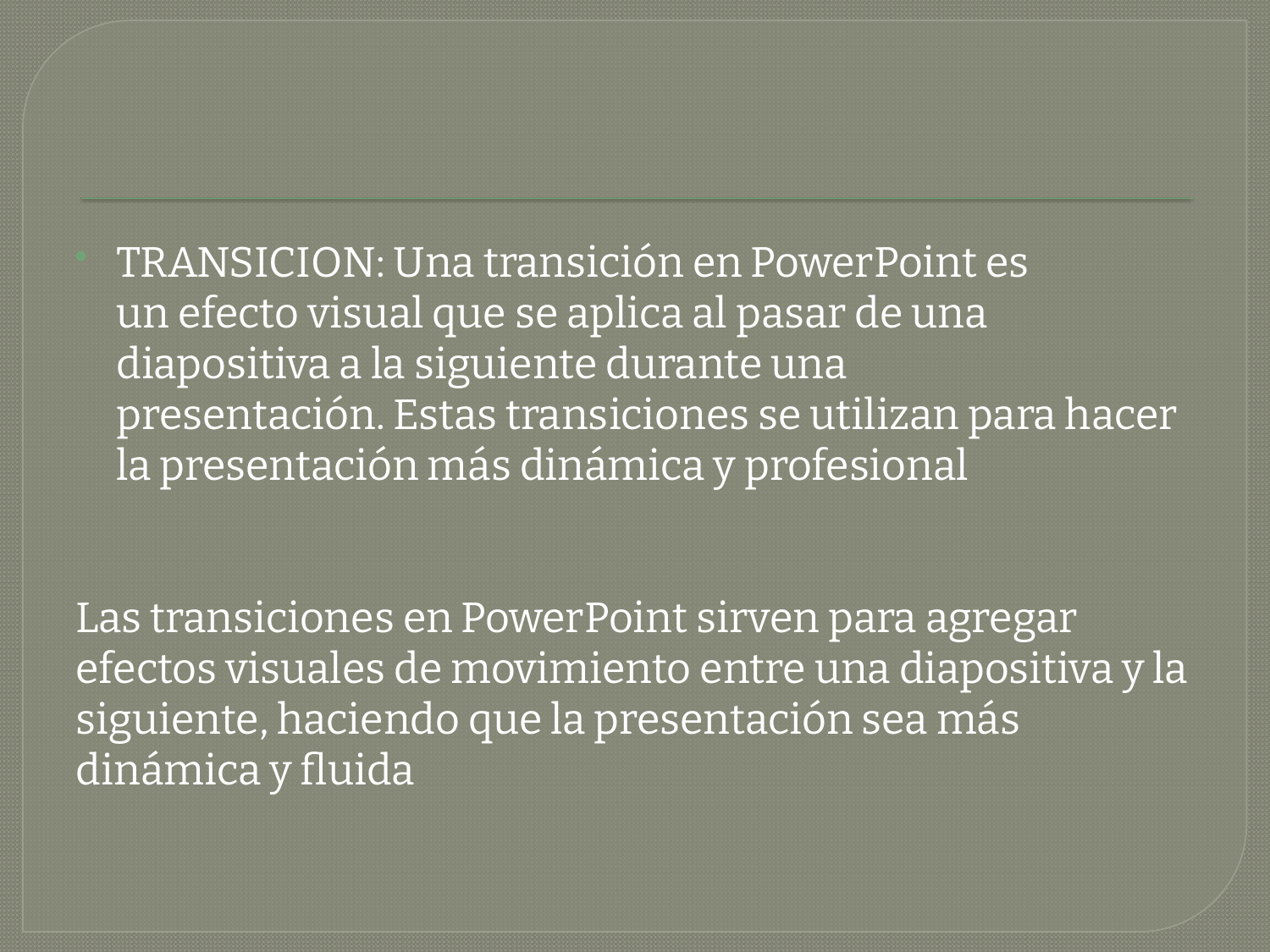

#
TRANSICION: Una transición en PowerPoint es un efecto visual que se aplica al pasar de una diapositiva a la siguiente durante una presentación. Estas transiciones se utilizan para hacer la presentación más dinámica y profesional

Las transiciones en PowerPoint sirven para agregar efectos visuales de movimiento entre una diapositiva y la siguiente, haciendo que la presentación sea más dinámica y fluida